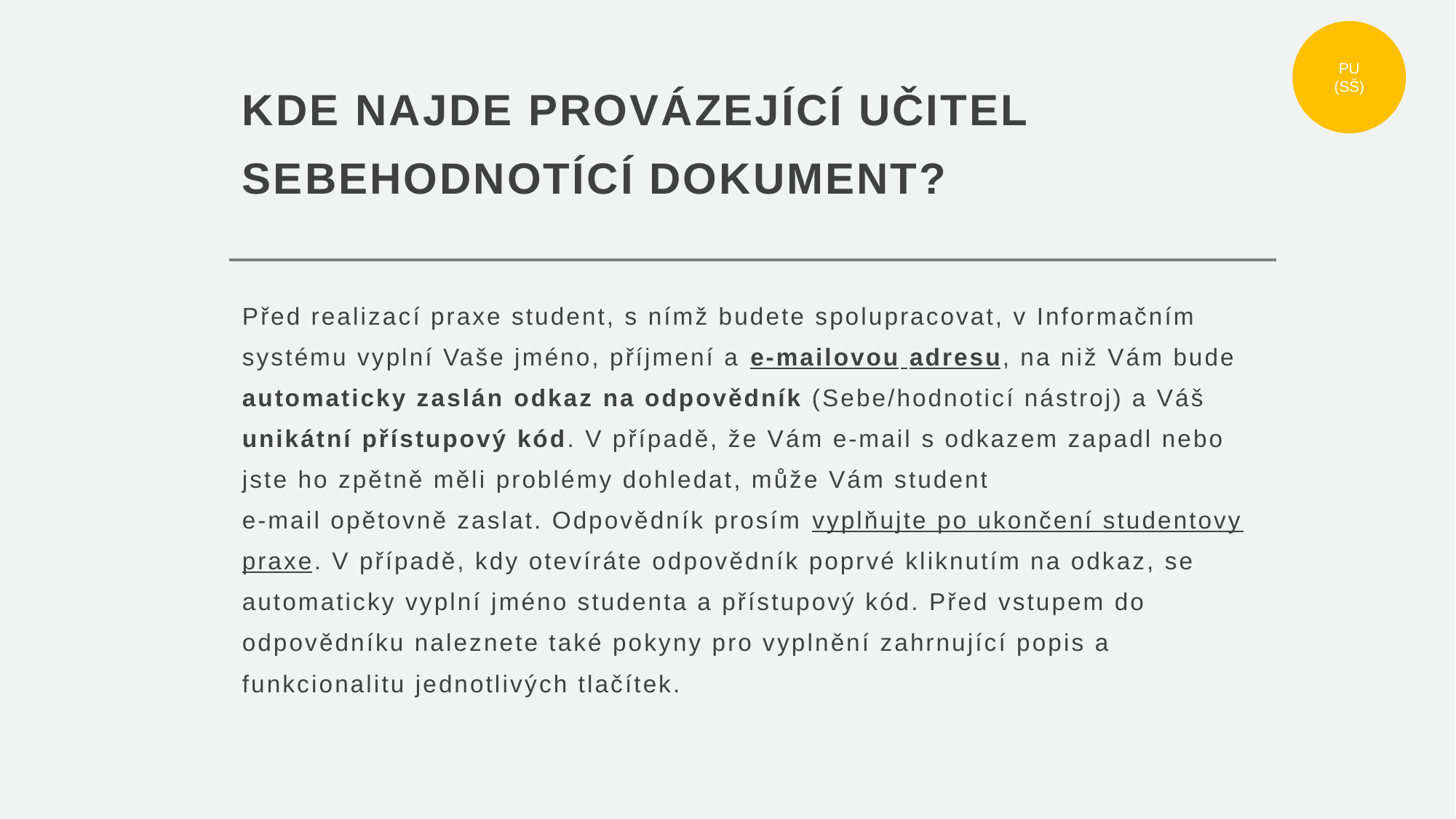

PU
(SŠ)
# KDE NAJDE PROVÁZEJÍCÍ UČITEL SEBEHODNOTÍCÍ DOKUMENT?
Před realizací praxe student, s nímž budete spolupracovat, v Informačním systému vyplní Vaše jméno, příjmení a e-mailovou adresu, na niž Vám bude automaticky zaslán odkaz na odpovědník (Sebe/hodnoticí nástroj) a Váš unikátní přístupový kód. V případě, že Vám e-mail s odkazem zapadl nebo jste ho zpětně měli problémy dohledat, může Vám student
e-mail opětovně zaslat. Odpovědník prosím vyplňujte po ukončení studentovy praxe. V případě, kdy otevíráte odpovědník poprvé kliknutím na odkaz, se automaticky vyplní jméno studenta a přístupový kód. Před vstupem do odpovědníku naleznete také pokyny pro vyplnění zahrnující popis a funkcionalitu jednotlivých tlačítek.